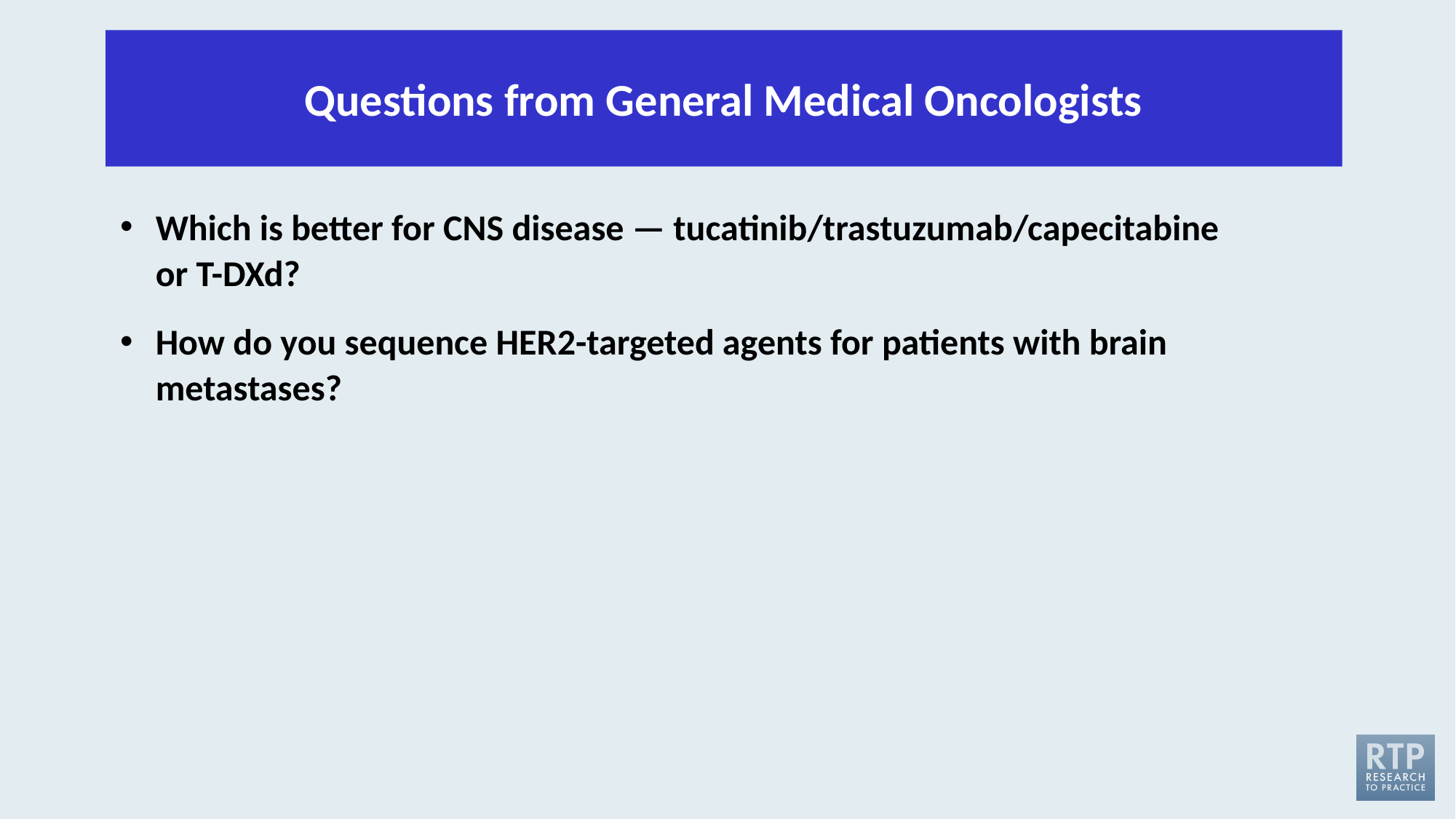

Questions from General Medical Oncologists
Which is better for CNS disease — tucatinib/trastuzumab/capecitabine or T-DXd?
How do you sequence HER2-targeted agents for patients with brain metastases?